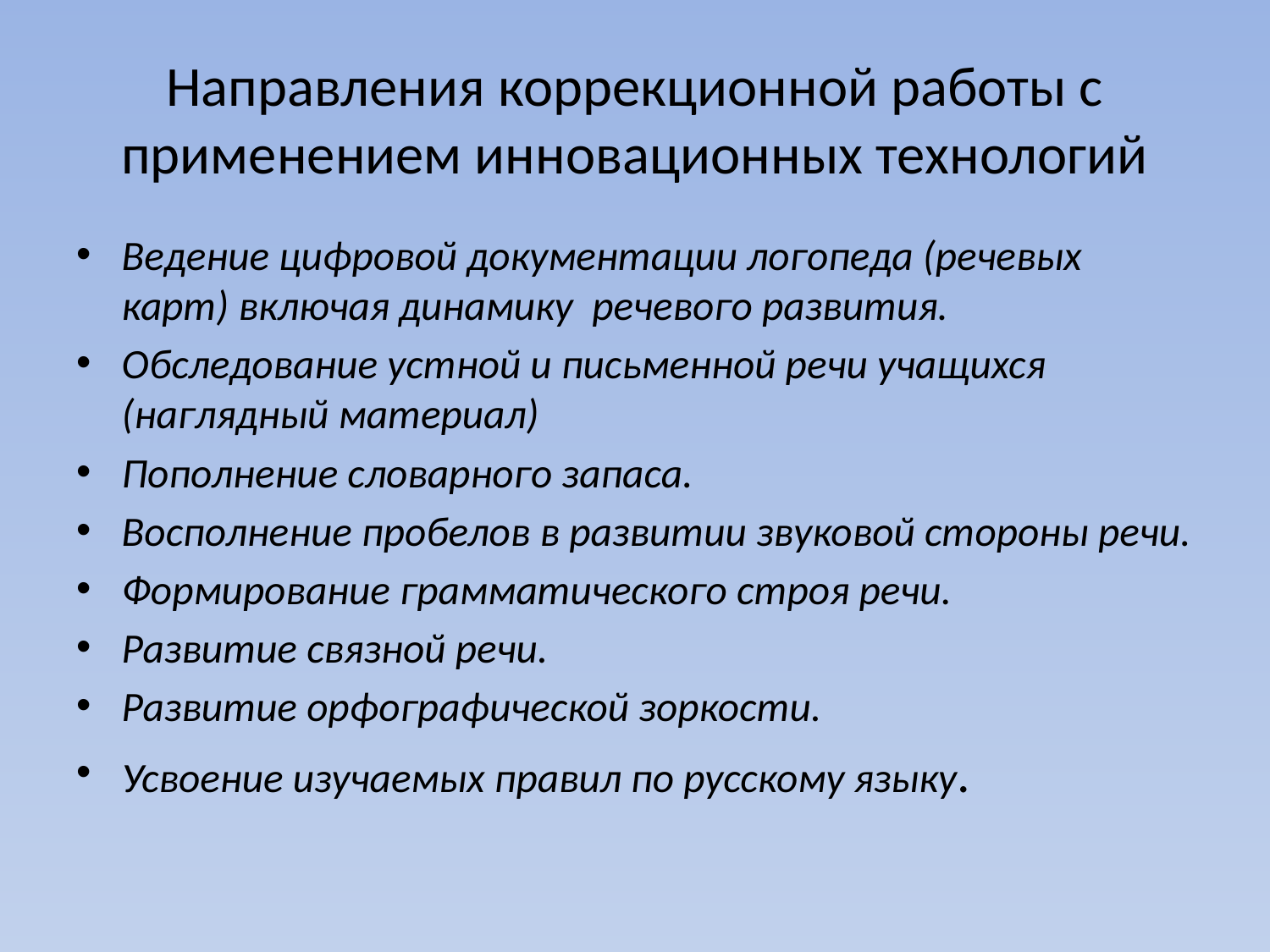

# Направления коррекционной работы с применением инновационных технологий
Ведение цифровой документации логопеда (речевых карт) включая динамику  речевого развития.
Обследование устной и письменной речи учащихся (наглядный материал)
Пополнение словарного запаса.
Восполнение пробелов в развитии звуковой стороны речи.
Формирование грамматического строя речи.
Развитие связной речи.
Развитие орфографической зоркости.
Усвоение изучаемых правил по русскому языку.